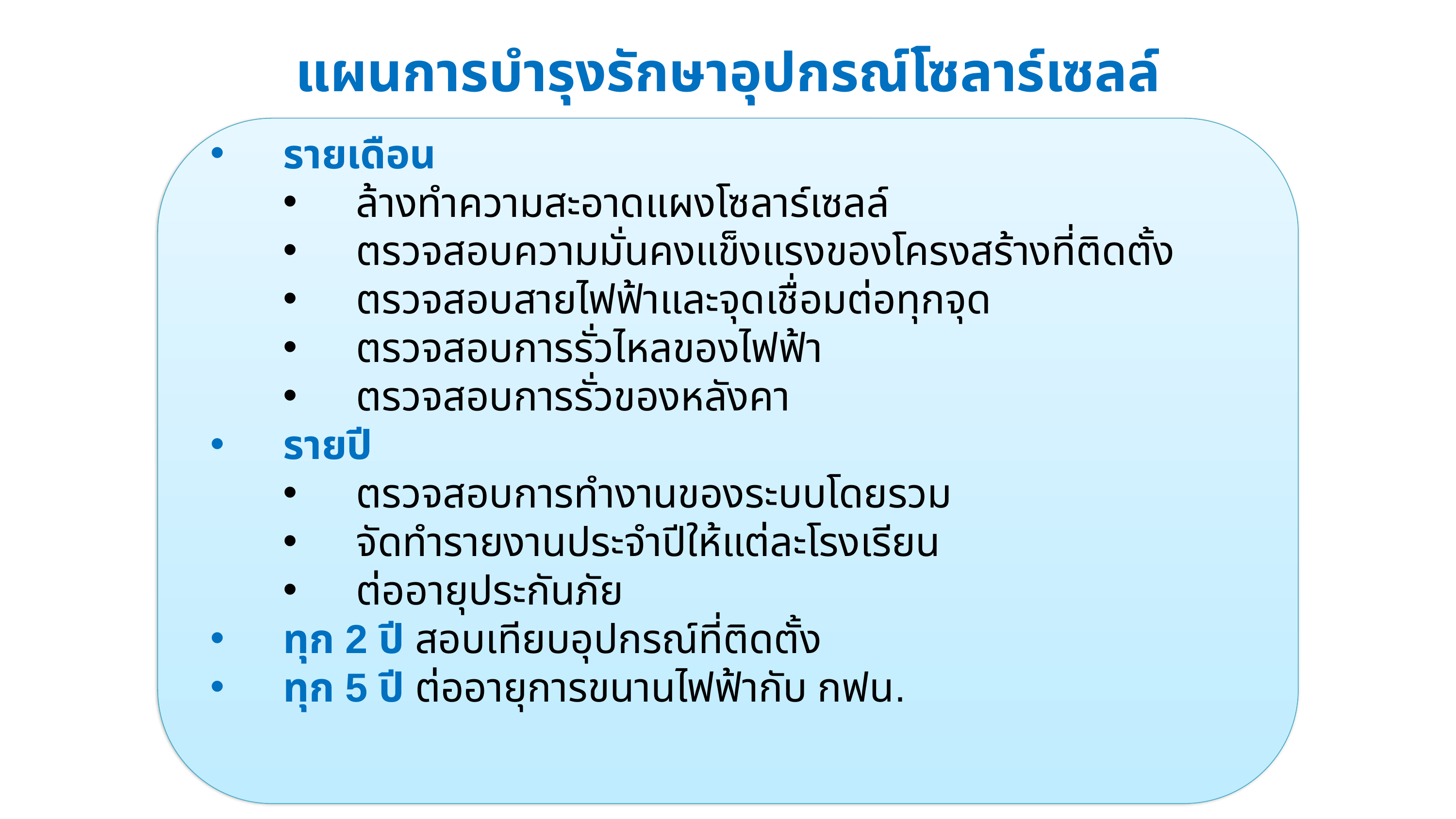

แผนการบำรุงรักษาอุปกรณ์โซลาร์เซลล์

รายเดือน
ล้างทำความสะอาดแผงโซลาร์เซลล์
ตรวจสอบความมั่นคงแข็งแรงของโครงสร้างที่ติดตั้ง
ตรวจสอบสายไฟฟ้าและจุดเชื่อมต่อทุกจุด
ตรวจสอบการรั่วไหลของไฟฟ้า
ตรวจสอบการรั่วของหลังคา
รายปี
ตรวจสอบการทำงานของระบบโดยรวม
จัดทำรายงานประจำปีให้แต่ละโรงเรียน
ต่ออายุประกันภัย
ทุก 2 ปี สอบเทียบอุปกรณ์ที่ติดตั้ง
ทุก 5 ปี ต่ออายุการขนานไฟฟ้ากับ กฟน.